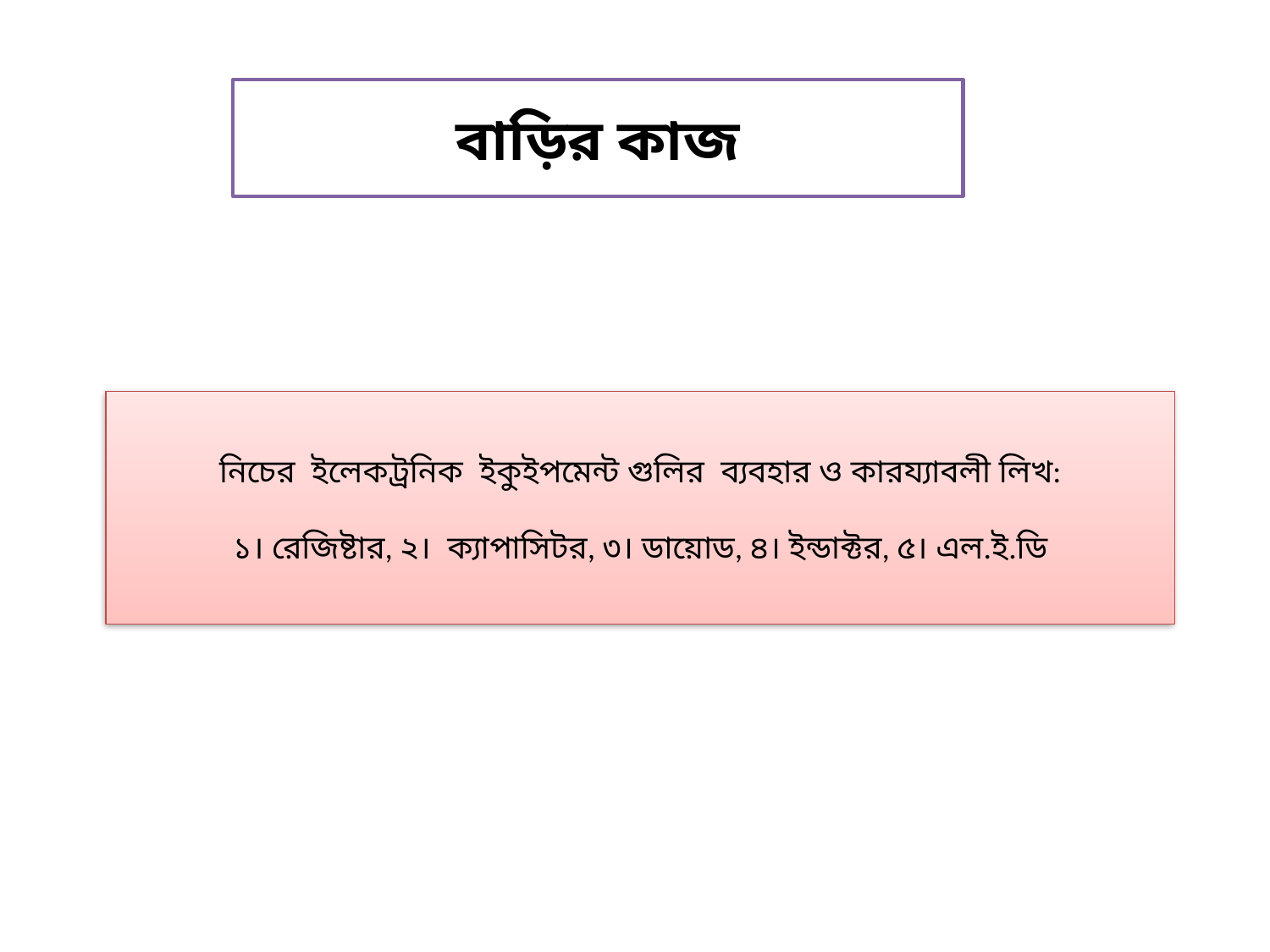

বাড়ির কাজ
নিচের  ইলেকট্রনিক  ইকুইপমেন্ট গুলির  ব্যবহার ও কারয্যাবলী লিখ:

১। রেজিষ্টার, ২।  ক্যাপাসিটর, ৩। ডায়োড, ৪। ইন্ডাক্টর, ৫। এল.ই.ডি